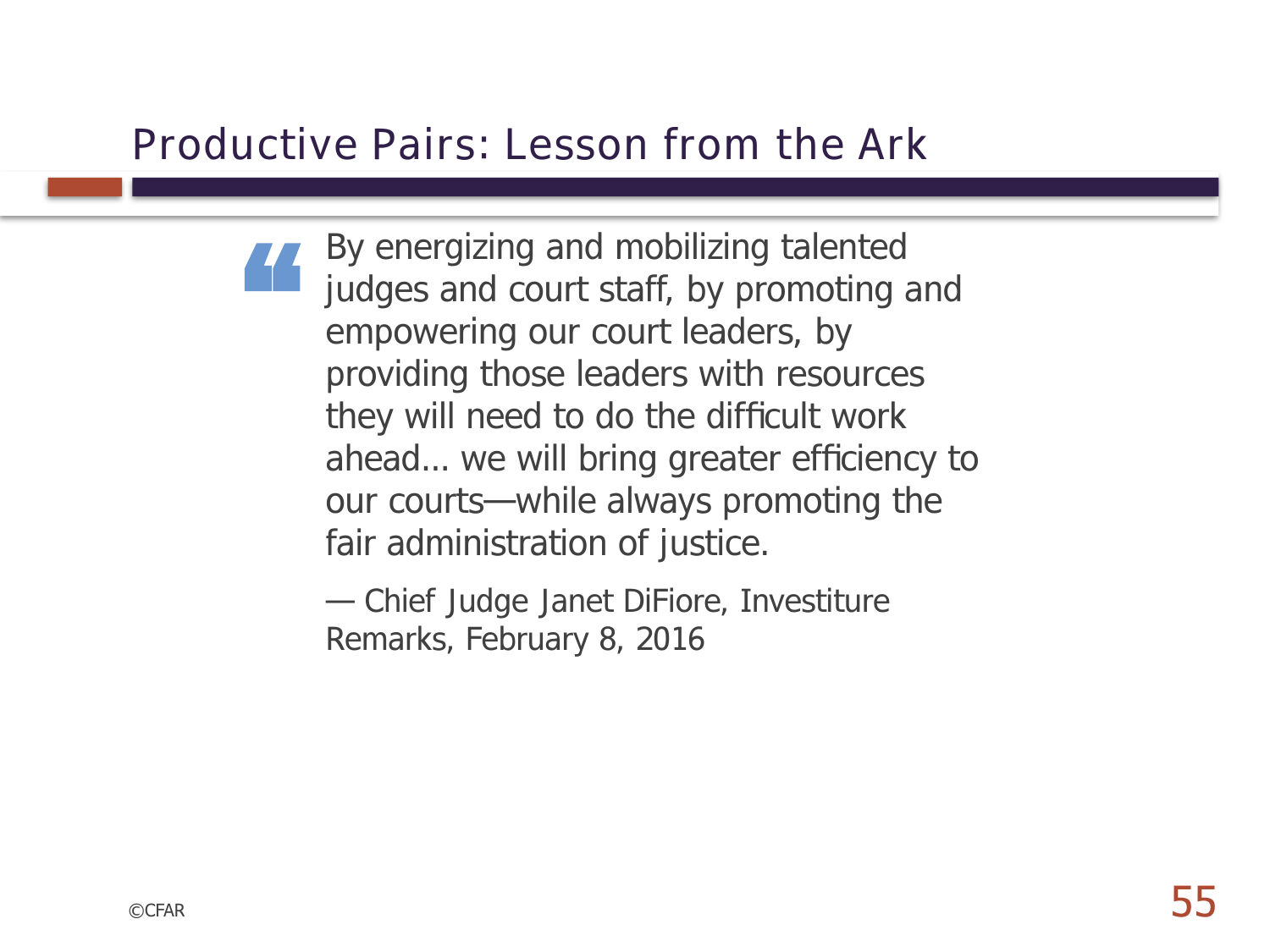

# Productive Pairs: Lesson from the Ark
“
By energizing and mobilizing talented judges and court staff, by promoting and empowering our court leaders, by providing those leaders with resources they will need to do the difficult work ahead… we will bring greater efficiency to our courts—while always promoting the fair administration of justice.
— Chief Judge Janet DiFiore, Investiture Remarks, February 8, 2016
55